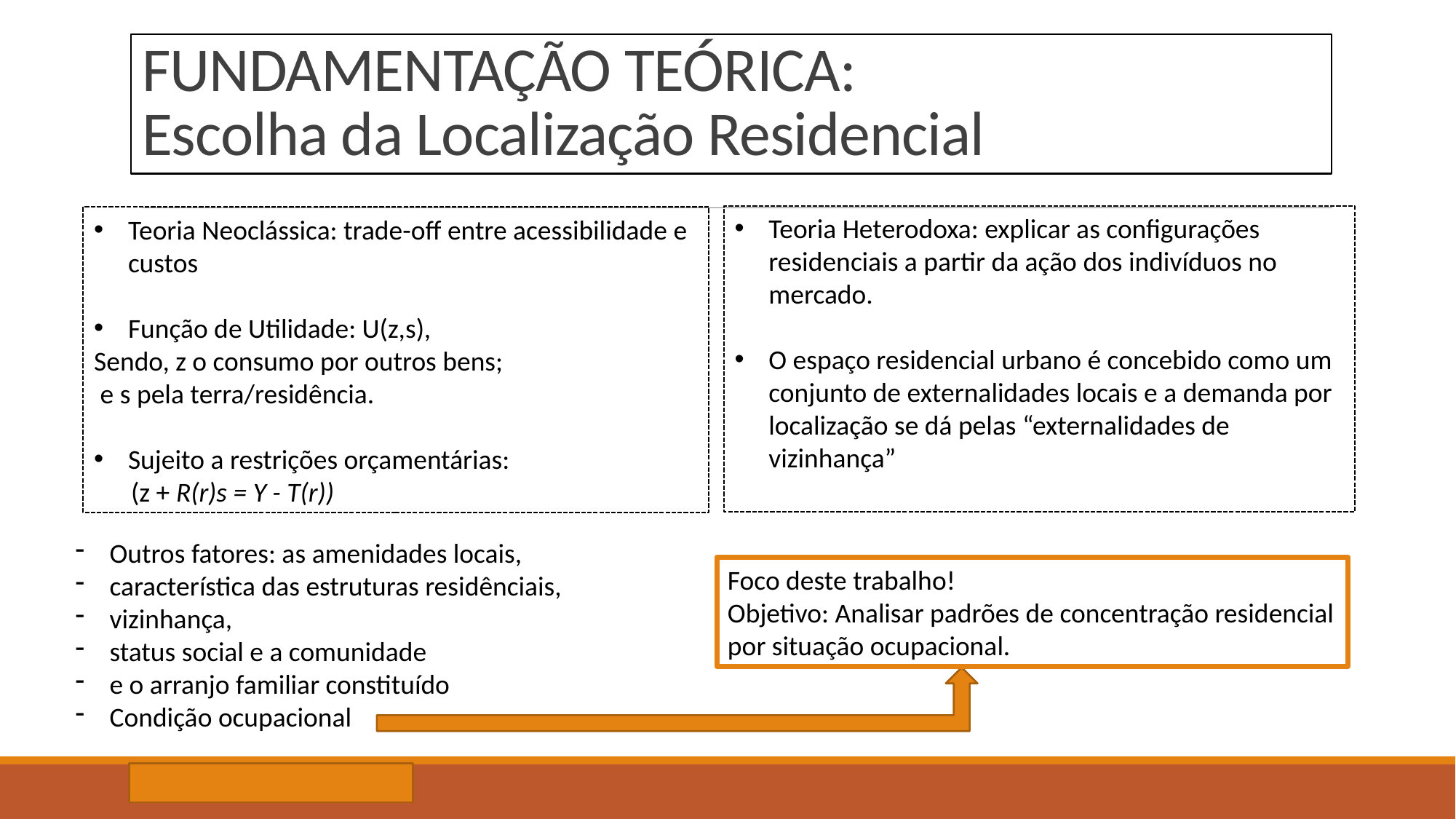

# FUNDAMENTAÇÃO TEÓRICA: Escolha da Localização Residencial
Teoria Heterodoxa: explicar as configurações residenciais a partir da ação dos indivíduos no mercado.

O espaço residencial urbano é concebido como um conjunto de externalidades locais e a demanda por localização se dá pelas “externalidades de vizinhança”

Teoria Neoclássica: trade-off entre acessibilidade e custos

Função de Utilidade: U(z,s),
Sendo, z o consumo por outros bens;
 e s pela terra/residência.

Sujeito a restrições orçamentárias:
      (z + R(r)s = Y - T(r))
Outros fatores: as amenidades locais,
característica das estruturas residênciais,
vizinhança,
status social e a comunidade
e o arranjo familiar constituído
Condição ocupacional

Foco deste trabalho!
Objetivo: Analisar padrões de concentração residencial por situação ocupacional.